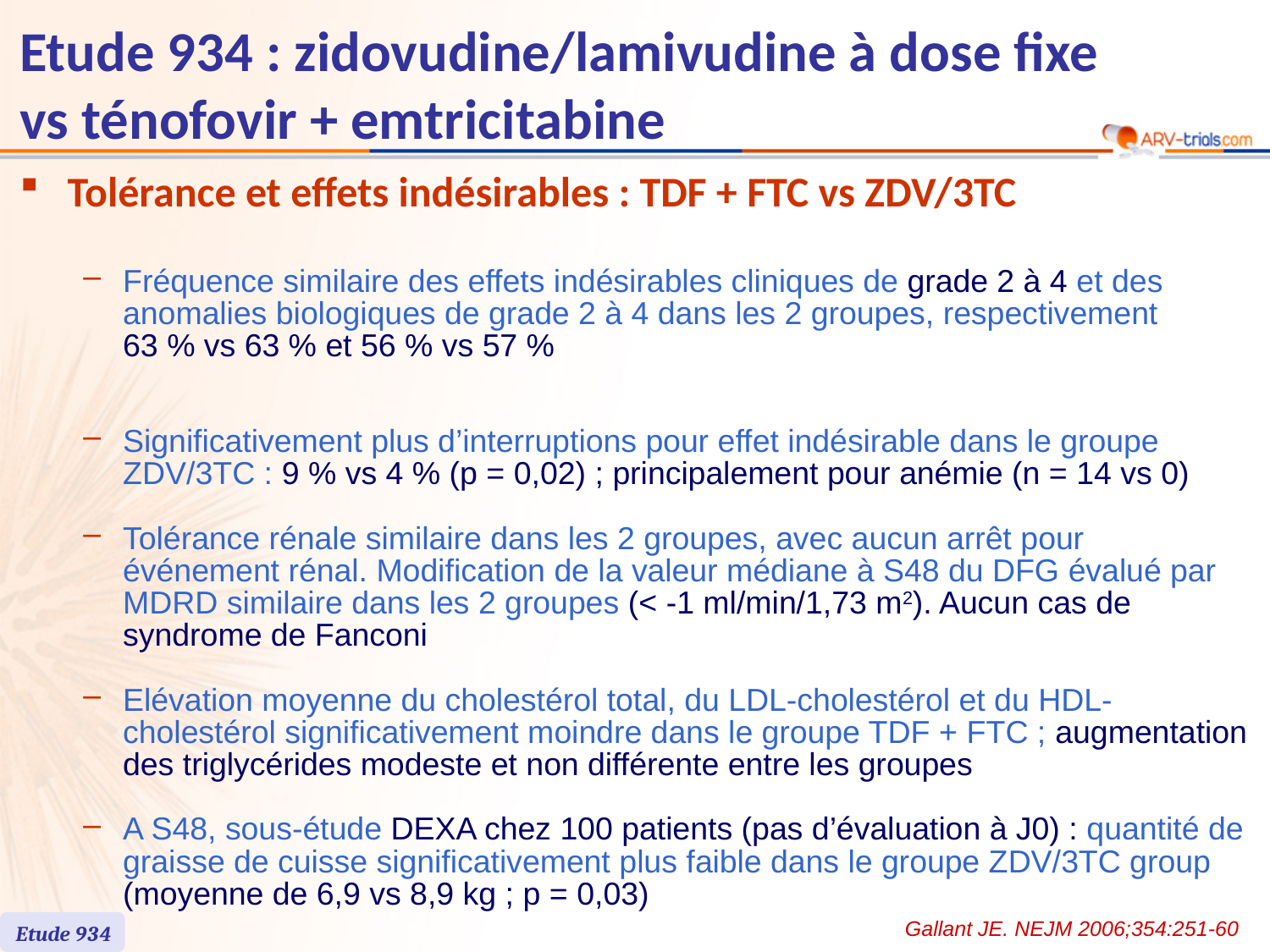

Etude 934 : zidovudine/lamivudine à dose fixe vs ténofovir + emtricitabine
Tolérance et effets indésirables : TDF + FTC vs ZDV/3TC
Fréquence similaire des effets indésirables cliniques de grade 2 à 4 et des anomalies biologiques de grade 2 à 4 dans les 2 groupes, respectivement
63 % vs 63 % et 56 % vs 57 %

Significativement plus d’interruptions pour effet indésirable dans le groupe ZDV/3TC : 9 % vs 4 % (p = 0,02) ; principalement pour anémie (n = 14 vs 0)
Tolérance rénale similaire dans les 2 groupes, avec aucun arrêt pour événement rénal. Modification de la valeur médiane à S48 du DFG évalué par MDRD similaire dans les 2 groupes (< -1 ml/min/1,73 m2). Aucun cas de syndrome de Fanconi
Elévation moyenne du cholestérol total, du LDL-cholestérol et du HDL- cholestérol significativement moindre dans le groupe TDF + FTC ; augmentation des triglycérides modeste et non différente entre les groupes
A S48, sous-étude DEXA chez 100 patients (pas d’évaluation à J0) : quantité de graisse de cuisse significativement plus faible dans le groupe ZDV/3TC group (moyenne de 6,9 vs 8,9 kg ; p = 0,03)
Gallant JE. NEJM 2006;354:251-60

Etude 934